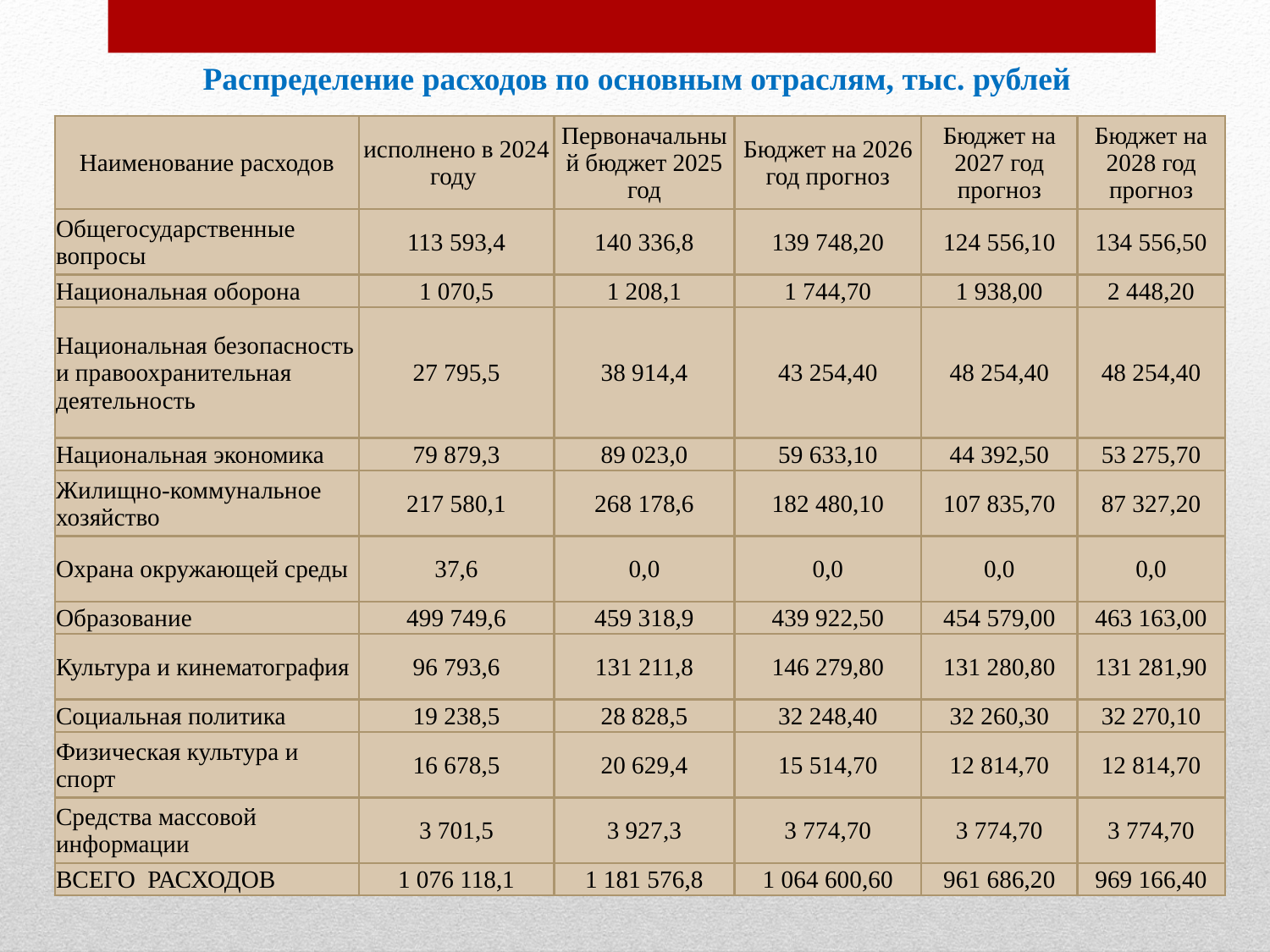

Распределение расходов по основным отраслям, тыс. рублей
| Наименование расходов | исполнено в 2024 году | Первоначальный бюджет 2025 год | Бюджет на 2026 год прогноз | Бюджет на 2027 год прогноз | Бюджет на 2028 год прогноз |
| --- | --- | --- | --- | --- | --- |
| Общегосударственные вопросы | 113 593,4 | 140 336,8 | 139 748,20 | 124 556,10 | 134 556,50 |
| Национальная оборона | 1 070,5 | 1 208,1 | 1 744,70 | 1 938,00 | 2 448,20 |
| Национальная безопасность и правоохранительная деятельность | 27 795,5 | 38 914,4 | 43 254,40 | 48 254,40 | 48 254,40 |
| Национальная экономика | 79 879,3 | 89 023,0 | 59 633,10 | 44 392,50 | 53 275,70 |
| Жилищно-коммунальное хозяйство | 217 580,1 | 268 178,6 | 182 480,10 | 107 835,70 | 87 327,20 |
| Охрана окружающей среды | 37,6 | 0,0 | 0,0 | 0,0 | 0,0 |
| Образование | 499 749,6 | 459 318,9 | 439 922,50 | 454 579,00 | 463 163,00 |
| Культура и кинематография | 96 793,6 | 131 211,8 | 146 279,80 | 131 280,80 | 131 281,90 |
| Социальная политика | 19 238,5 | 28 828,5 | 32 248,40 | 32 260,30 | 32 270,10 |
| Физическая культура и спорт | 16 678,5 | 20 629,4 | 15 514,70 | 12 814,70 | 12 814,70 |
| Средства массовой информации | 3 701,5 | 3 927,3 | 3 774,70 | 3 774,70 | 3 774,70 |
| ВСЕГО РАСХОДОВ | 1 076 118,1 | 1 181 576,8 | 1 064 600,60 | 961 686,20 | 969 166,40 |